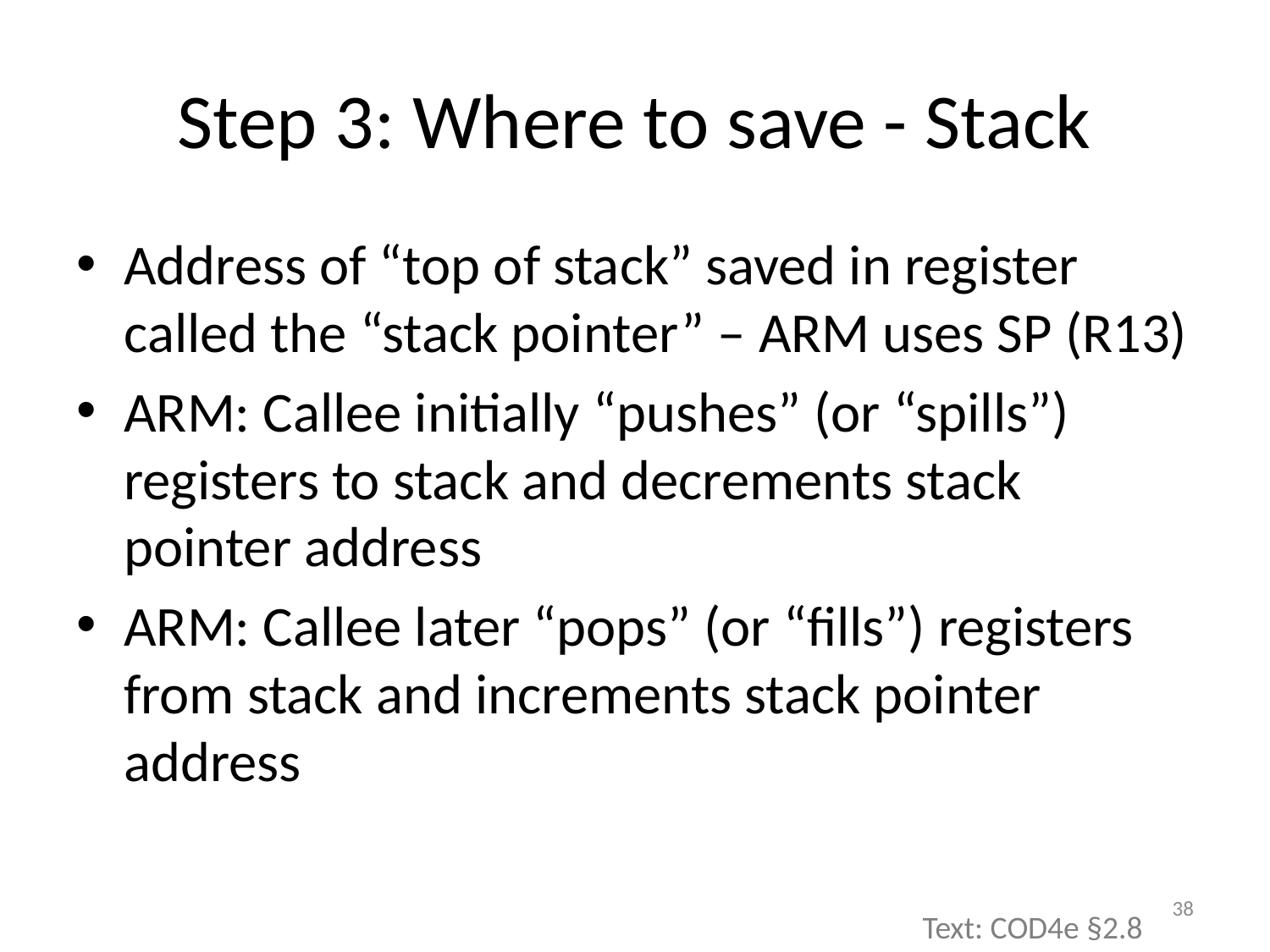

# Step 3: Where to save - Stack
Address of “top of stack” saved in register called the “stack pointer” – ARM uses SP (R13)
ARM: Callee initially “pushes” (or “spills”) registers to stack and decrements stack pointer address
ARM: Callee later “pops” (or “fills”) registers from stack and increments stack pointer address
38
Text: COD4e §2.8